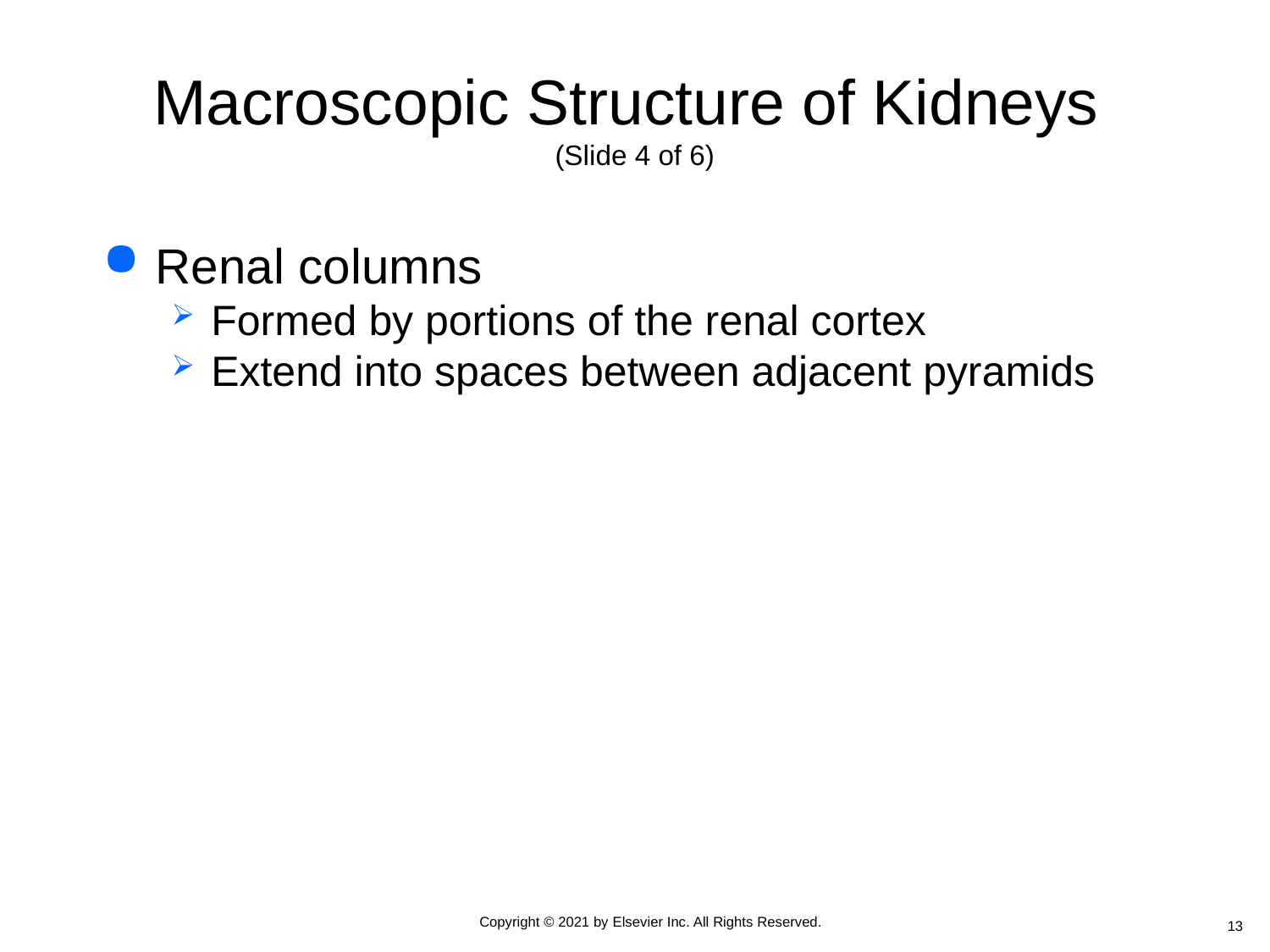

# Macroscopic Structure of Kidneys (Slide 4 of 6)
Renal columns
Formed by portions of the renal cortex
Extend into spaces between adjacent pyramids
13